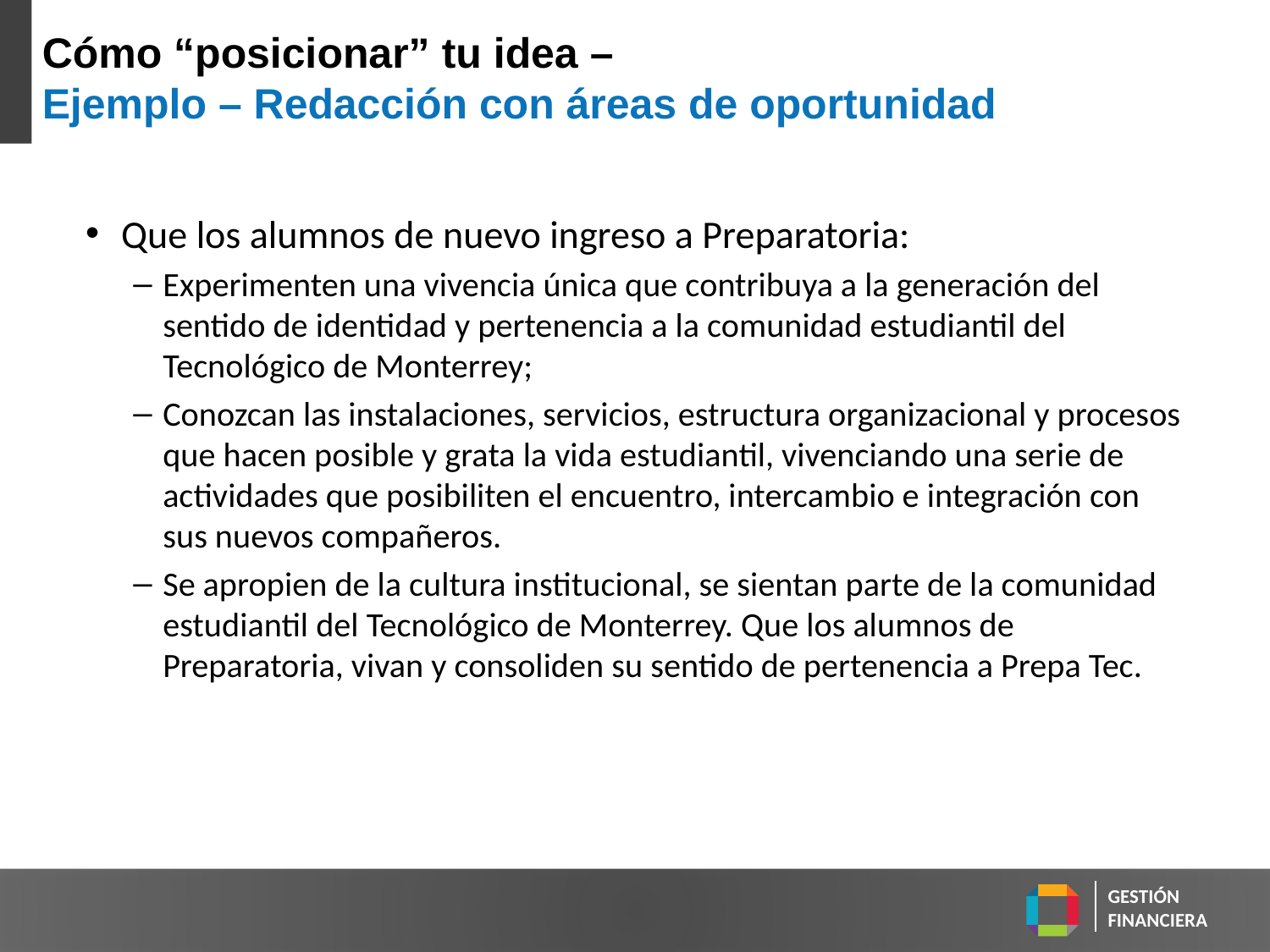

# Cómo “posicionar” tu idea – Ejemplo – Redacción con áreas de oportunidad
Que los alumnos de nuevo ingreso a Preparatoria:
Experimenten una vivencia única que contribuya a la generación del sentido de identidad y pertenencia a la comunidad estudiantil del Tecnológico de Monterrey;
Conozcan las instalaciones, servicios, estructura organizacional y procesos que hacen posible y grata la vida estudiantil, vivenciando una serie de actividades que posibiliten el encuentro, intercambio e integración con sus nuevos compañeros.
Se apropien de la cultura institucional, se sientan parte de la comunidad estudiantil del Tecnológico de Monterrey. Que los alumnos de Preparatoria, vivan y consoliden su sentido de pertenencia a Prepa Tec.